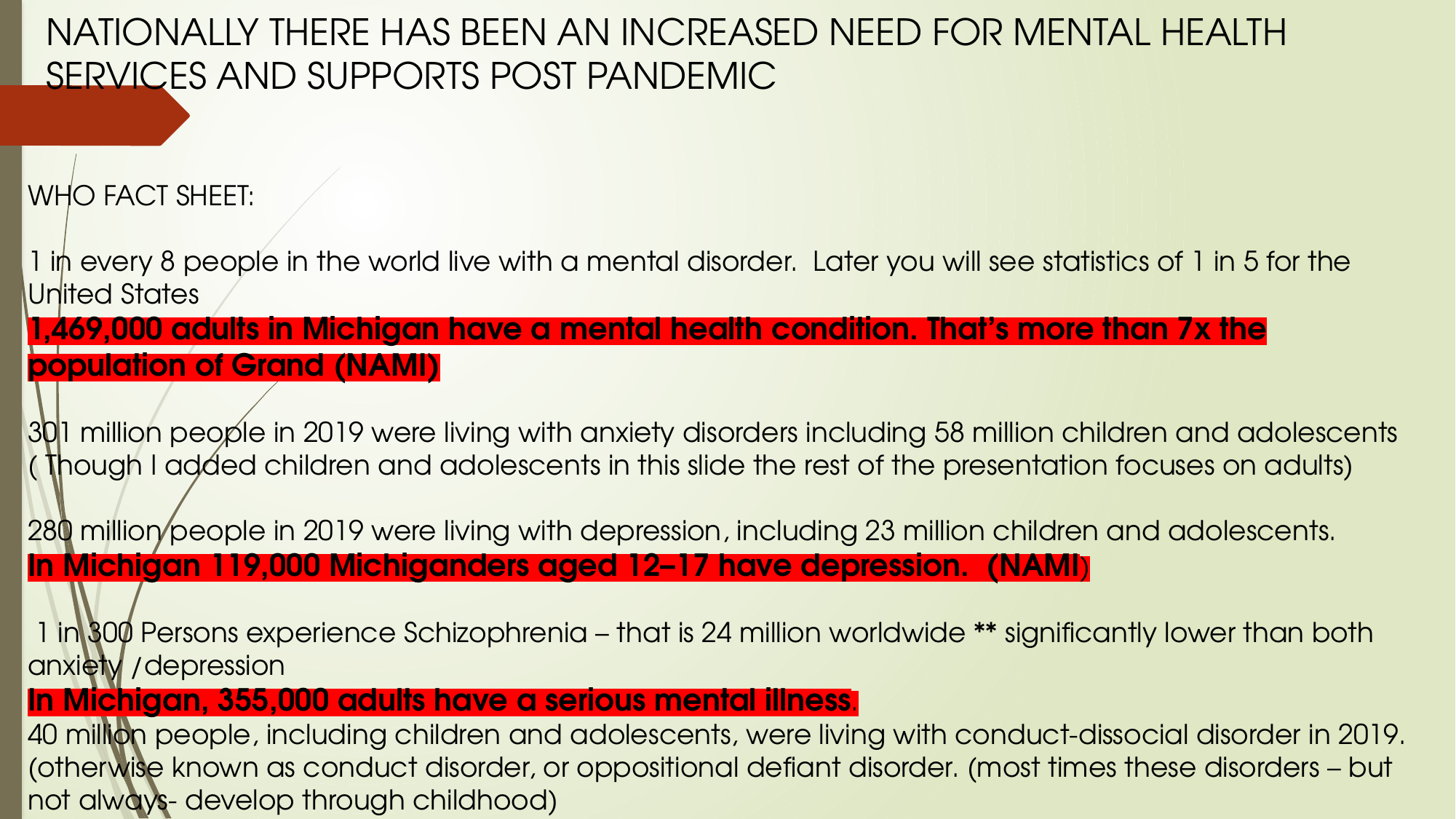

NATIONALLY THERE HAS BEEN AN INCREASED NEED FOR MENTAL HEALTH SERVICES AND SUPPORTS POST PANDEMIC
WHO FACT SHEET:

1 in every 8 people in the world live with a mental disorder.  Later you will see statistics of 1 in 5 for the United States
1,469,000 adults in Michigan have a mental health condition. That’s more than 7x the population of Grand (NAMI)

301 million people in 2019 were living with anxiety disorders including 58 million children and adolescents ( Though I added children and adolescents in this slide the rest of the presentation focuses on adults)

280 million people in 2019 were living with depression, including 23 million children and adolescents.
In Michigan 119,000 Michiganders aged 12–17 have depression.  (NAMI)

 1 in 300 Persons experience Schizophrenia – that is 24 million worldwide ** significantly lower than both anxiety /depression
In Michigan, 355,000 adults have a serious mental illness.
40 million people, including children and adolescents, were living with conduct-dissocial disorder in 2019. (otherwise known as conduct disorder, or oppositional defiant disorder. (most times these disorders – but not always- develop through childhood)

Institute of Health Metrics and Evaluation. Global Health Data Exchange